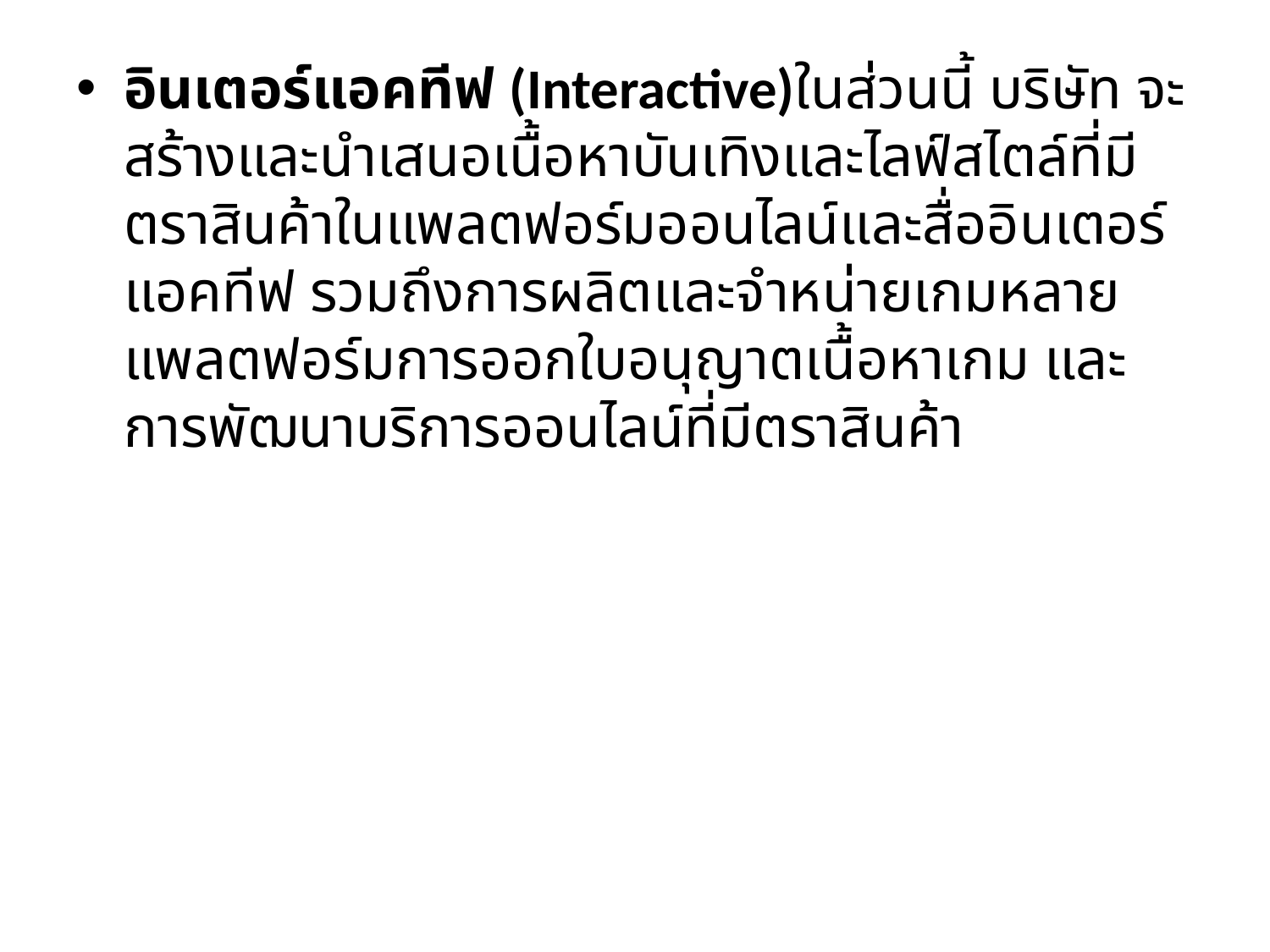

อินเตอร์แอคทีฟ (Interactive)ในส่วนนี้ บริษัท จะสร้างและนำเสนอเนื้อหาบันเทิงและไลฟ์สไตล์ที่มีตราสินค้าในแพลตฟอร์มออนไลน์และสื่ออินเตอร์แอคทีฟ รวมถึงการผลิตและจำหน่ายเกมหลายแพลตฟอร์มการออกใบอนุญาตเนื้อหาเกม และการพัฒนาบริการออนไลน์ที่มีตราสินค้า